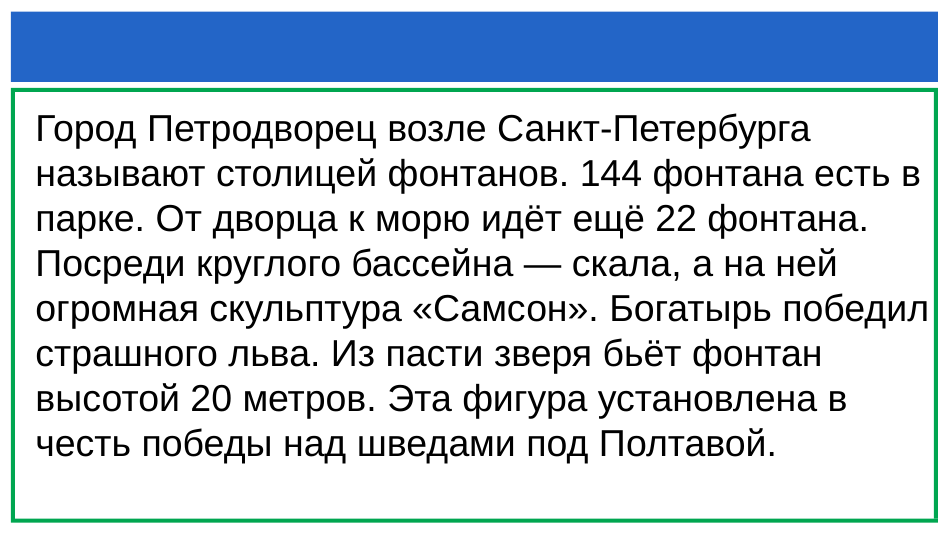

#
Город Петродворец возле Санкт-Петербурга называют столицей фонтанов. 144 фонтана есть в парке. От дворца к морю идёт ещё 22 фонтана. Посреди круглого бассейна — скала, а на ней огромная скульптура «Самсон». Богатырь победил страшного льва. Из пасти зверя бьёт фонтан высотой 20 метров. Эта фигура установлена в честь победы над шведами под Полтавой.